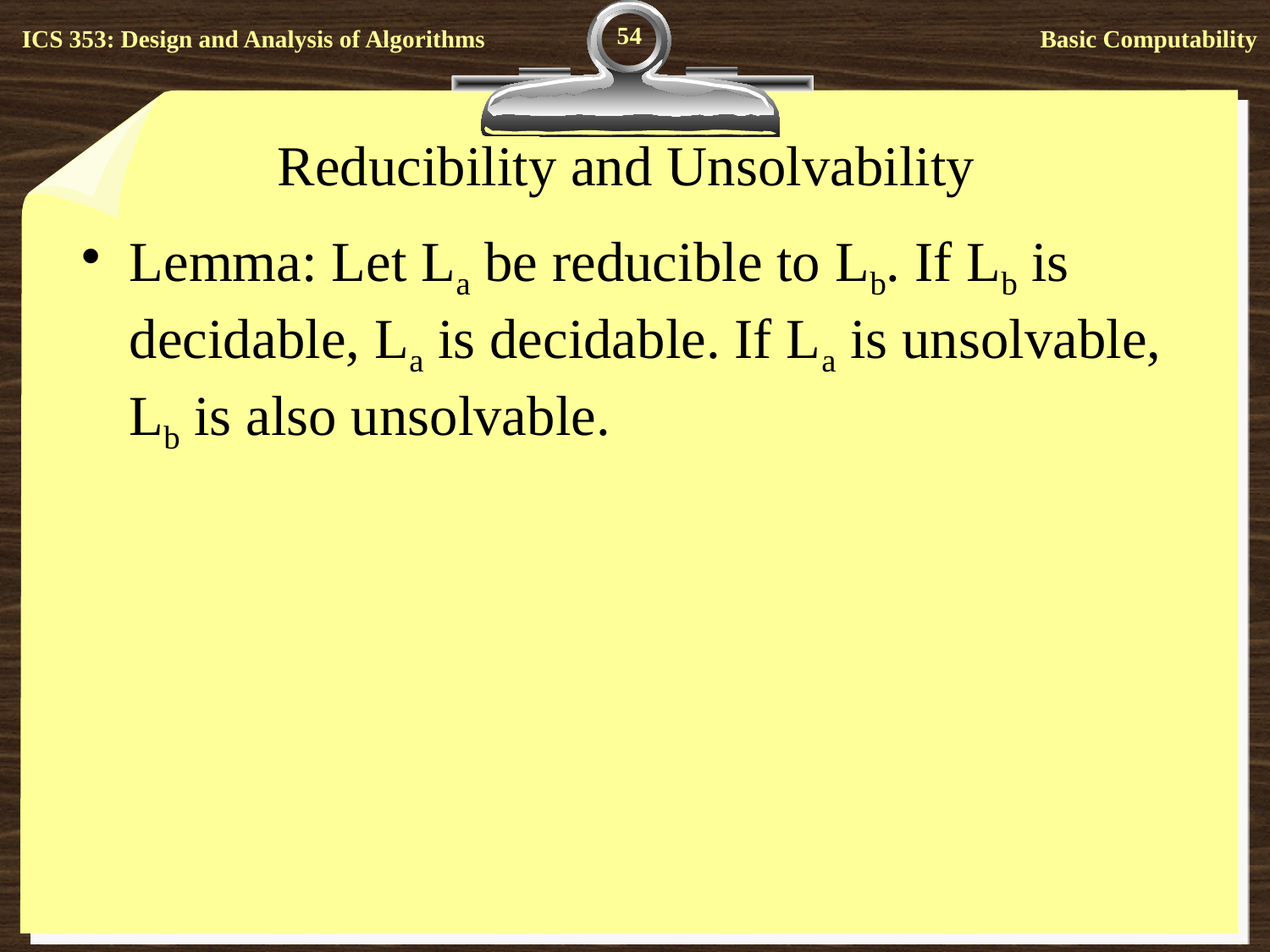

54
# Reducibility and Unsolvability
Lemma: Let La be reducible to Lb. If Lb is decidable, La is decidable. If La is unsolvable, Lb is also unsolvable.